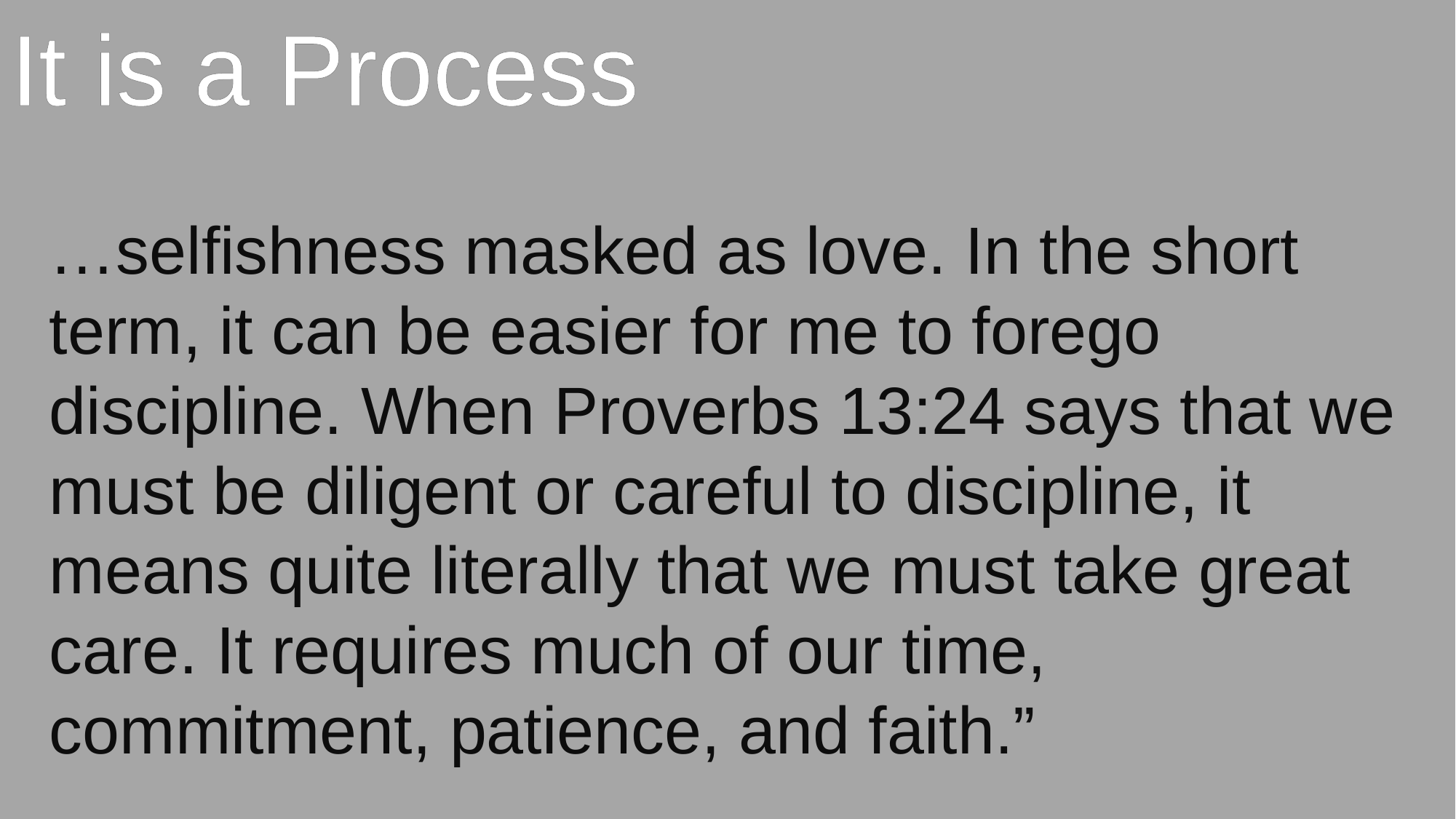

It is a Process
…selfishness masked as love. In the short term, it can be easier for me to forego discipline. When Proverbs 13:24 says that we must be diligent or careful to discipline, it means quite literally that we must take great care. It requires much of our time, commitment, patience, and faith.”